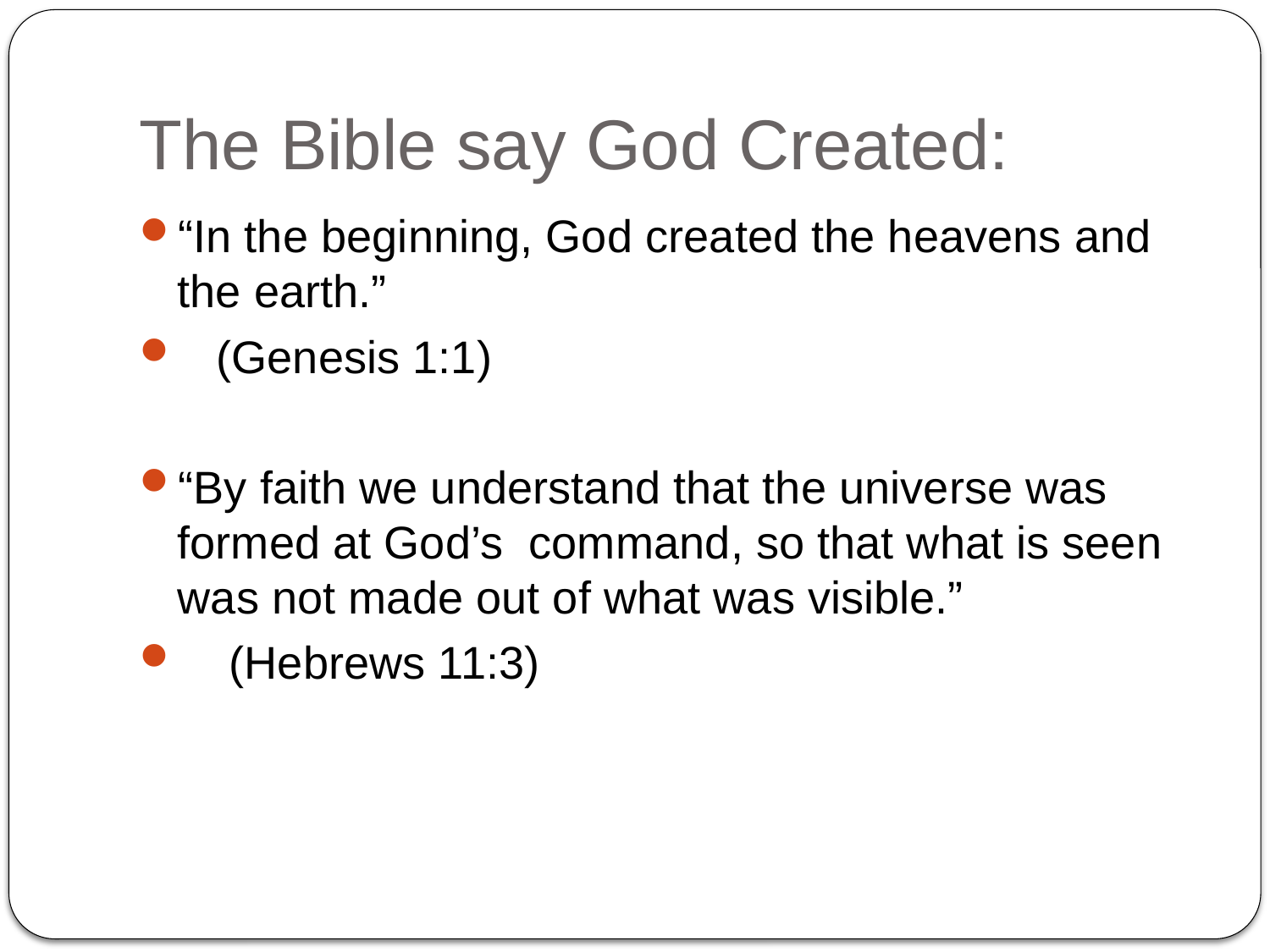

# The Bible say God Created:
“In the beginning, God created the heavens and the earth.”
   (Genesis 1:1)

“By faith we understand that the universe was formed at God’s  command, so that what is seen was not made out of what was visible.”
    (Hebrews 11:3)